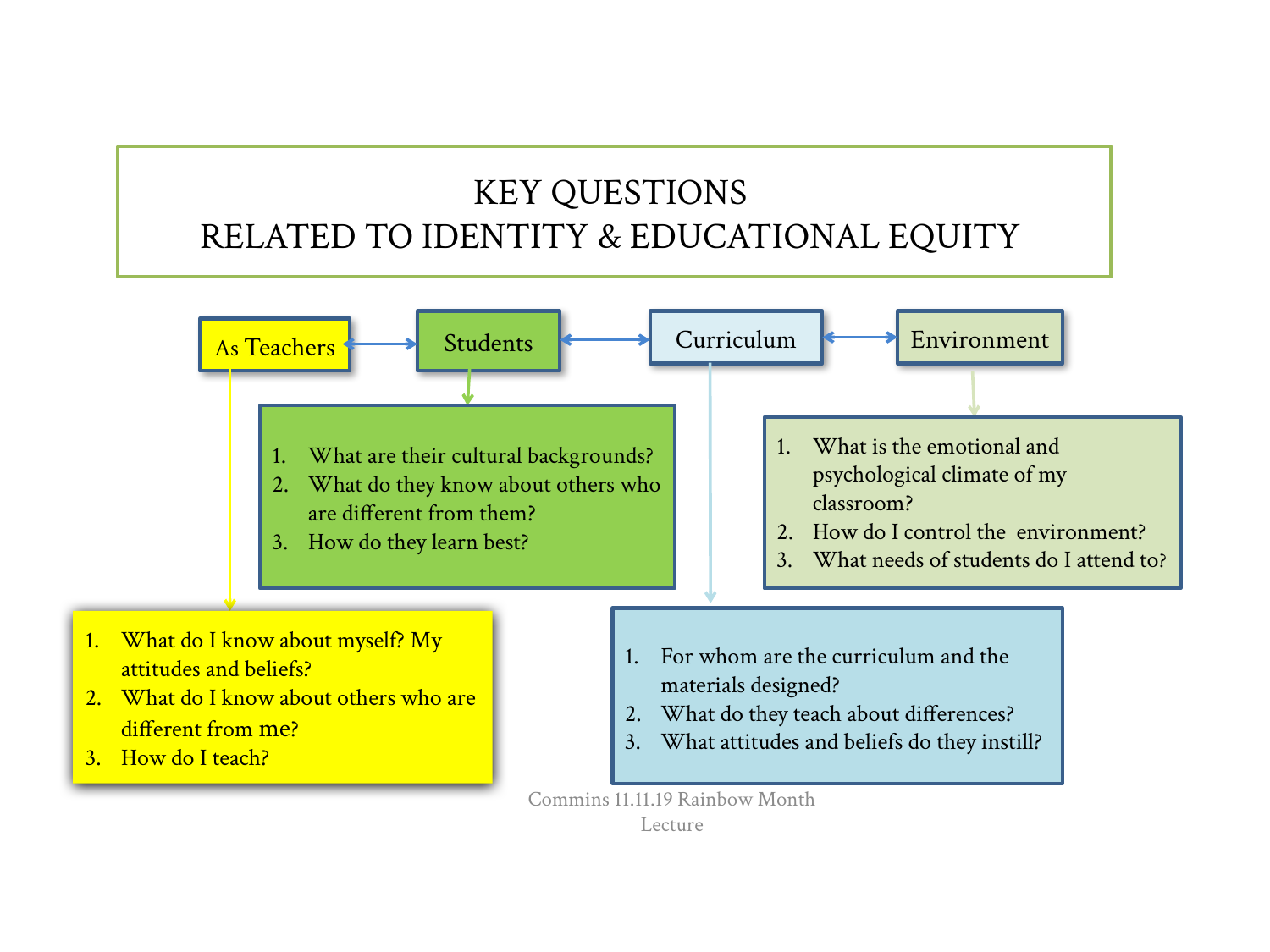

# KEY QUESTIONS RELATED TO IDENTITY & EDUCATIONAL EQUITY
Students
Curriculum
Environment
As Teachers
What are their cultural backgrounds?
What do they know about others who are different from them?
How do they learn best?

What is the emotional and psychological climate of my classroom?
How do I control the  environment?
What needs of students do I attend to?

For whom are the curriculum and the materials designed?
What do they teach about differences?
What attitudes and beliefs do they instill?

What do I know about myself? My attitudes and beliefs?
What do I know about others who are different from me?
How do I teach?

Commins 11.11.19 Rainbow Month Lecture